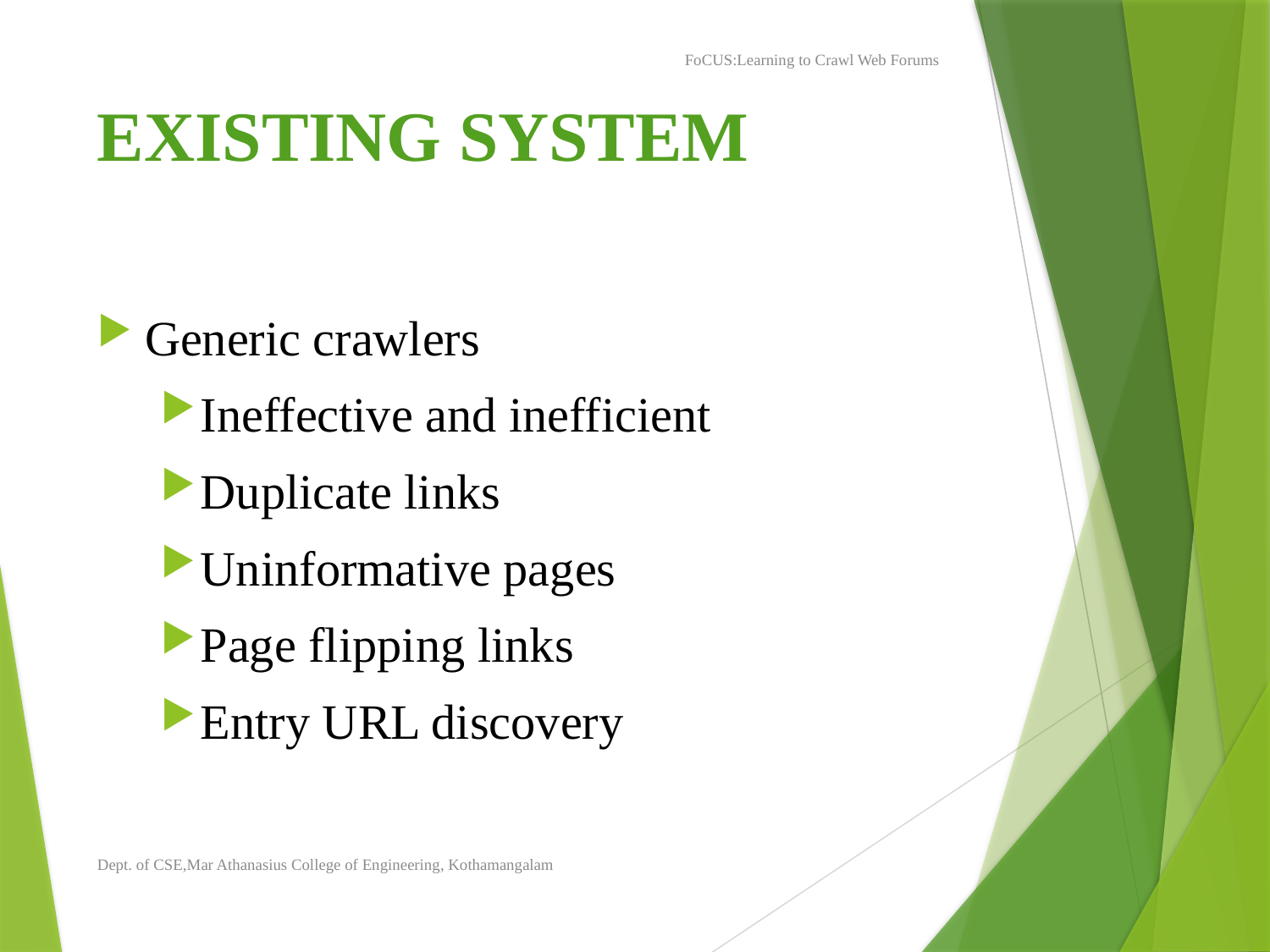

FoCUS:Learning to Crawl Web Forums
# EXISTING SYSTEM
Generic crawlers
Ineffective and inefficient
Duplicate links
Uninformative pages
Page flipping links
Entry URL discovery
Dept. of CSE,Mar Athanasius College of Engineering, Kothamangalam